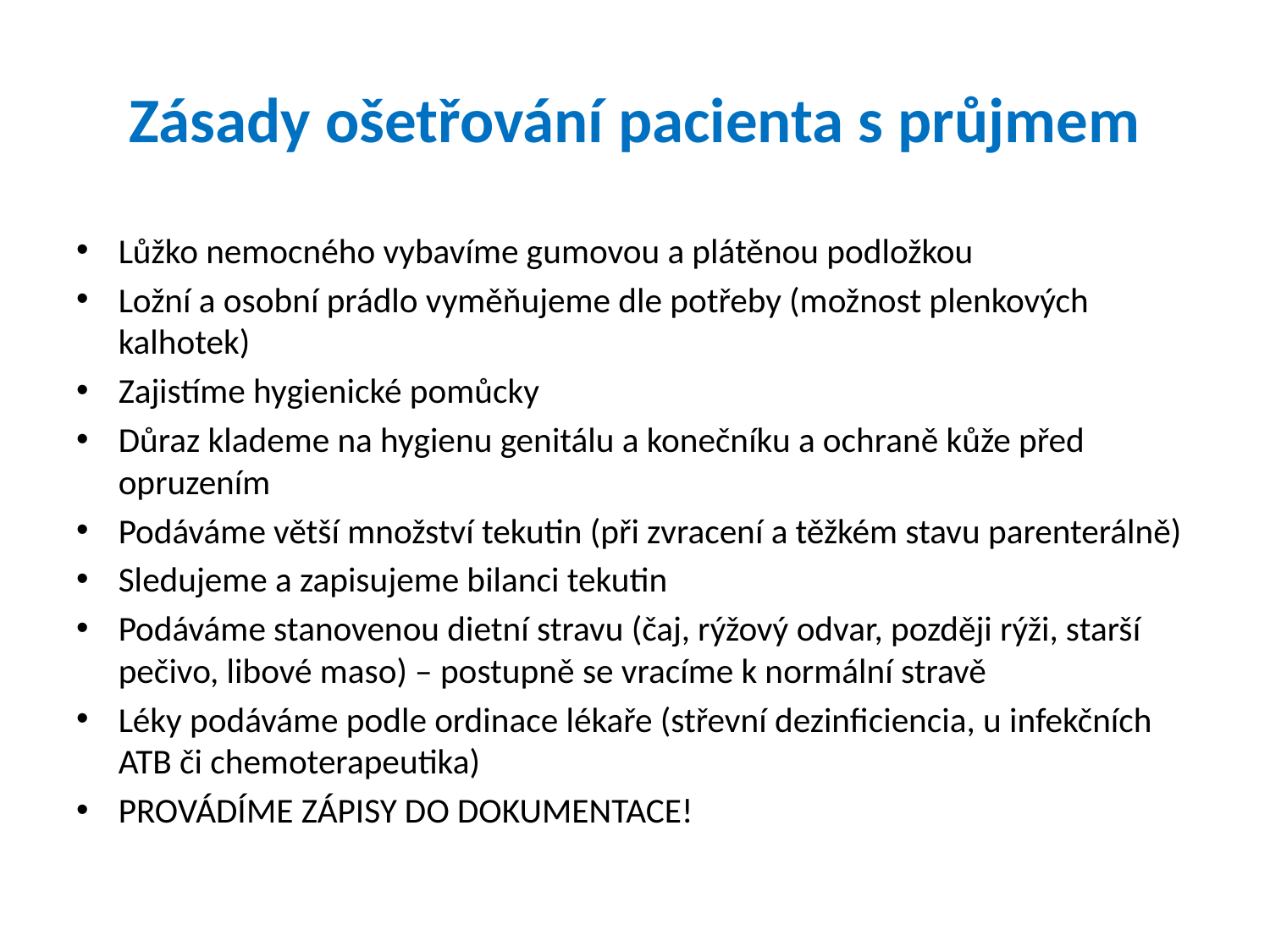

# Zásady ošetřování pacienta s průjmem
Lůžko nemocného vybavíme gumovou a plátěnou podložkou
Ložní a osobní prádlo vyměňujeme dle potřeby (možnost plenkových kalhotek)
Zajistíme hygienické pomůcky
Důraz klademe na hygienu genitálu a konečníku a ochraně kůže před opruzením
Podáváme větší množství tekutin (při zvracení a těžkém stavu parenterálně)
Sledujeme a zapisujeme bilanci tekutin
Podáváme stanovenou dietní stravu (čaj, rýžový odvar, později rýži, starší pečivo, libové maso) – postupně se vracíme k normální stravě
Léky podáváme podle ordinace lékaře (střevní dezinficiencia, u infekčních ATB či chemoterapeutika)
PROVÁDÍME ZÁPISY DO DOKUMENTACE!